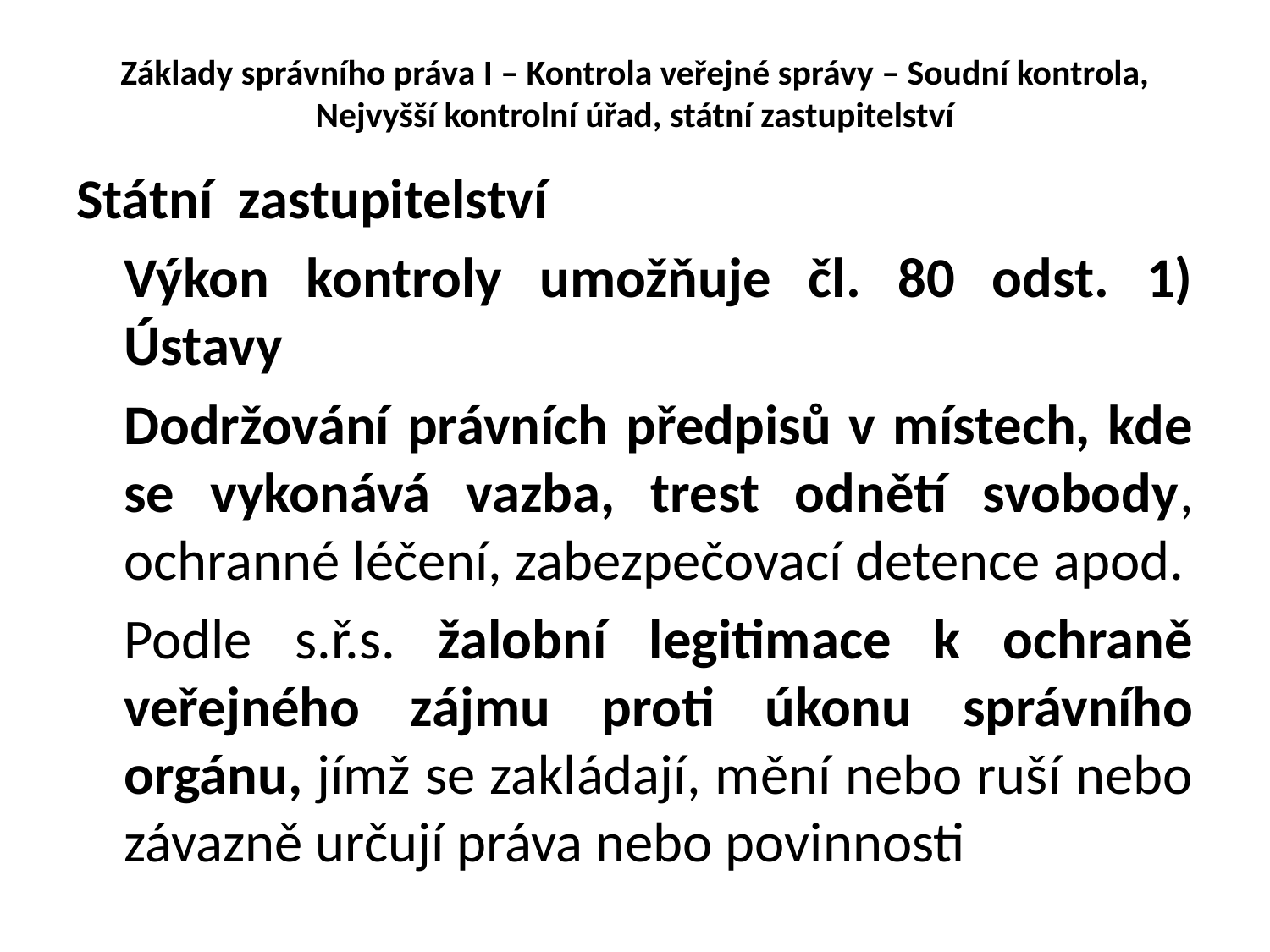

# Základy správního práva I – Kontrola veřejné správy – Soudní kontrola, Nejvyšší kontrolní úřad, státní zastupitelství
Státní  zastupitelství
	Výkon kontroly umožňuje čl. 80 odst. 1) Ústavy
	Dodržování právních předpisů v místech, kde se vykonává vazba, trest odnětí svobody, ochranné léčení, zabezpečovací detence apod.
	Podle s.ř.s. žalobní legitimace k ochraně veřejného zájmu proti úkonu správního orgánu, jímž se zakládají, mění nebo ruší nebo závazně určují práva nebo povinnosti